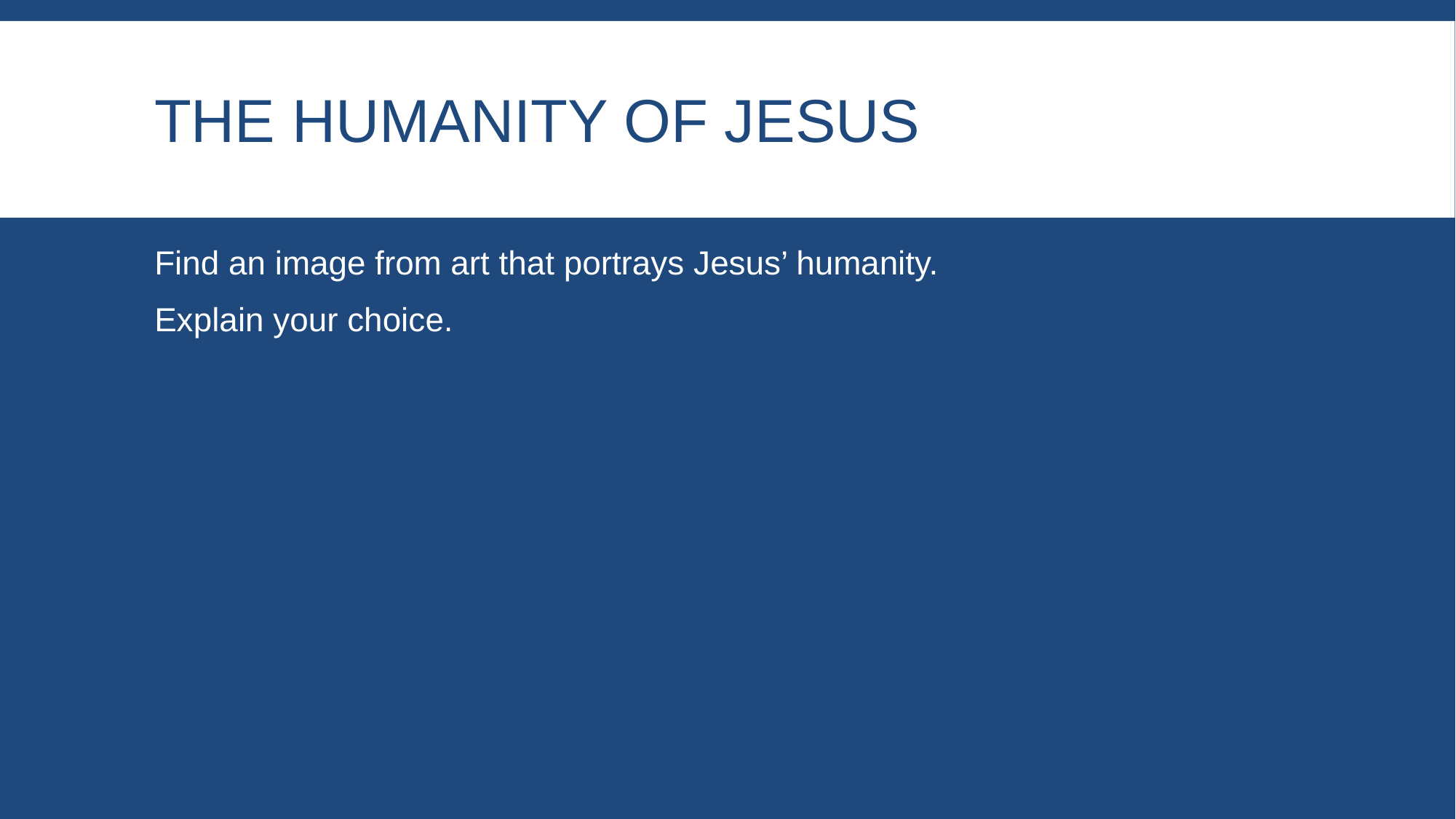

# The Humanity of Jesus
Find an image from art that portrays Jesus’ humanity.
Explain your choice.